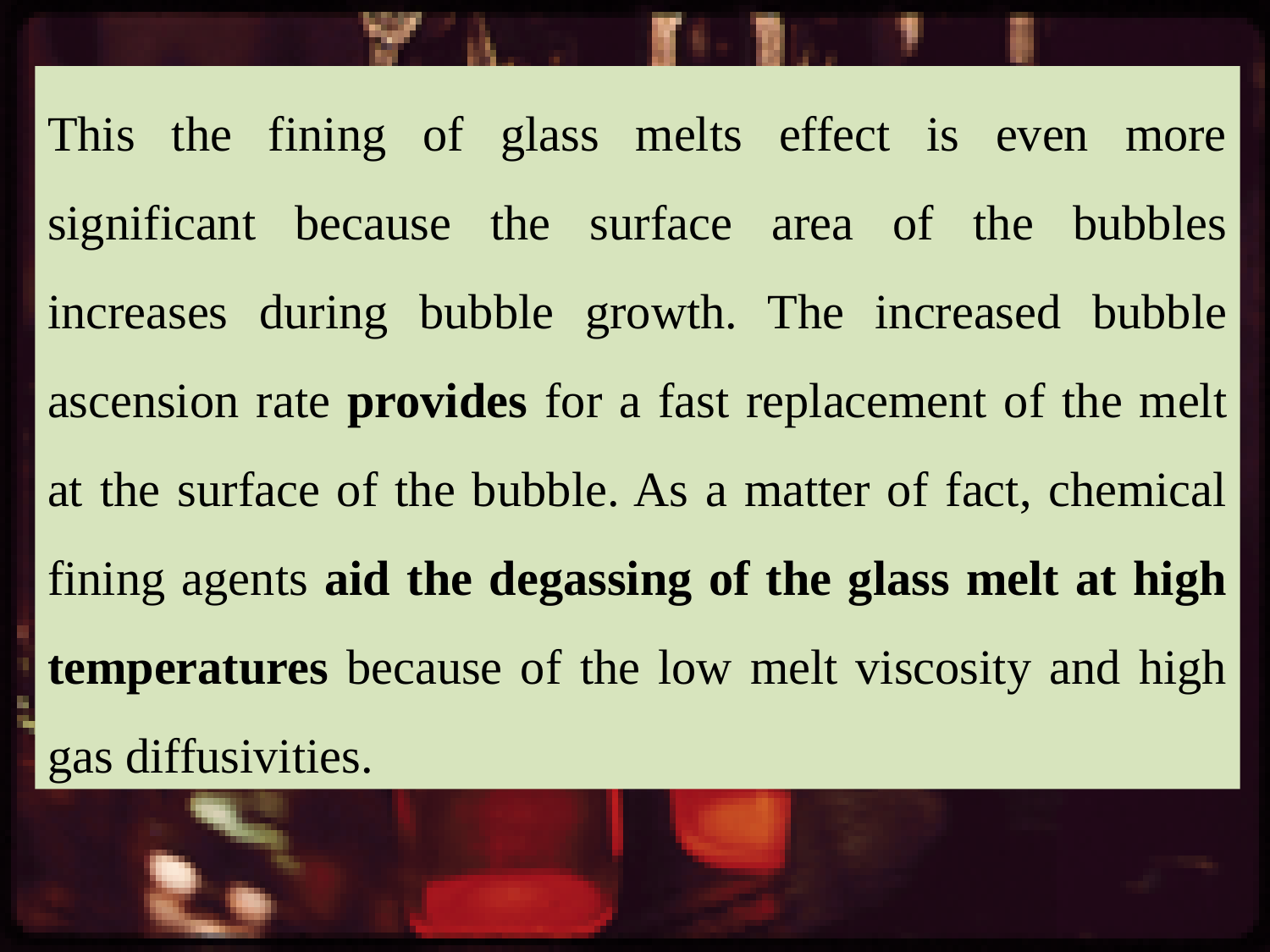

This the fining of glass melts effect is even more significant because the surface area of the bubbles increases during bubble growth. The increased bubble ascension rate provides for a fast replacement of the melt at the surface of the bubble. As a matter of fact, chemical fining agents aid the degassing of the glass melt at high temperatures because of the low melt viscosity and high gas diffusivities.